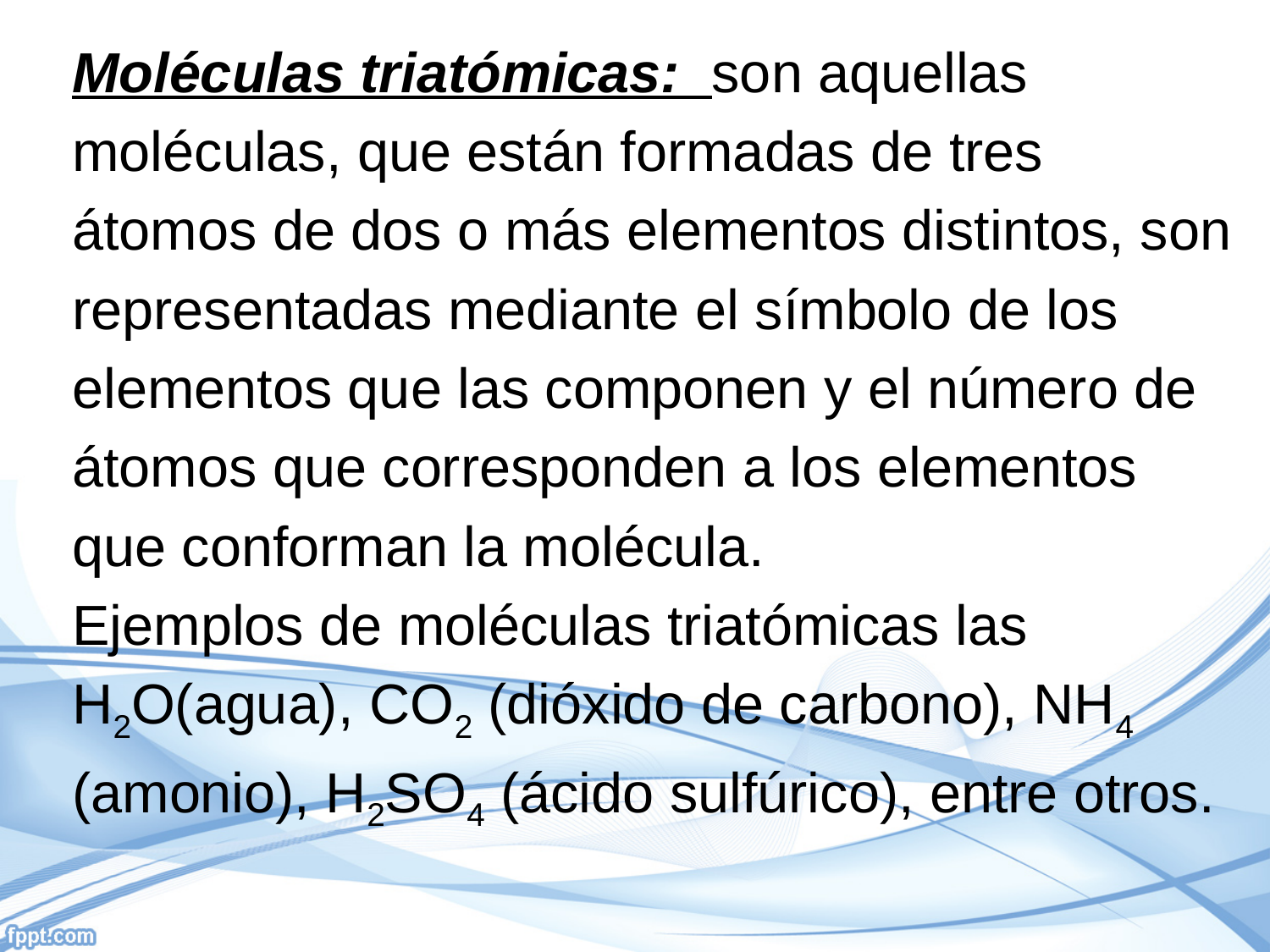

Moléculas triatómicas:  son aquellas
moléculas, que están formadas de tres
átomos de dos o más elementos distintos, son
representadas mediante el símbolo de los
elementos que las componen y el número de
átomos que corresponden a los elementos
que conforman la molécula.
Ejemplos de moléculas triatómicas las
H2O(agua), CO2 (dióxido de carbono), NH4
(amonio), H2SO4 (ácido sulfúrico), entre otros.